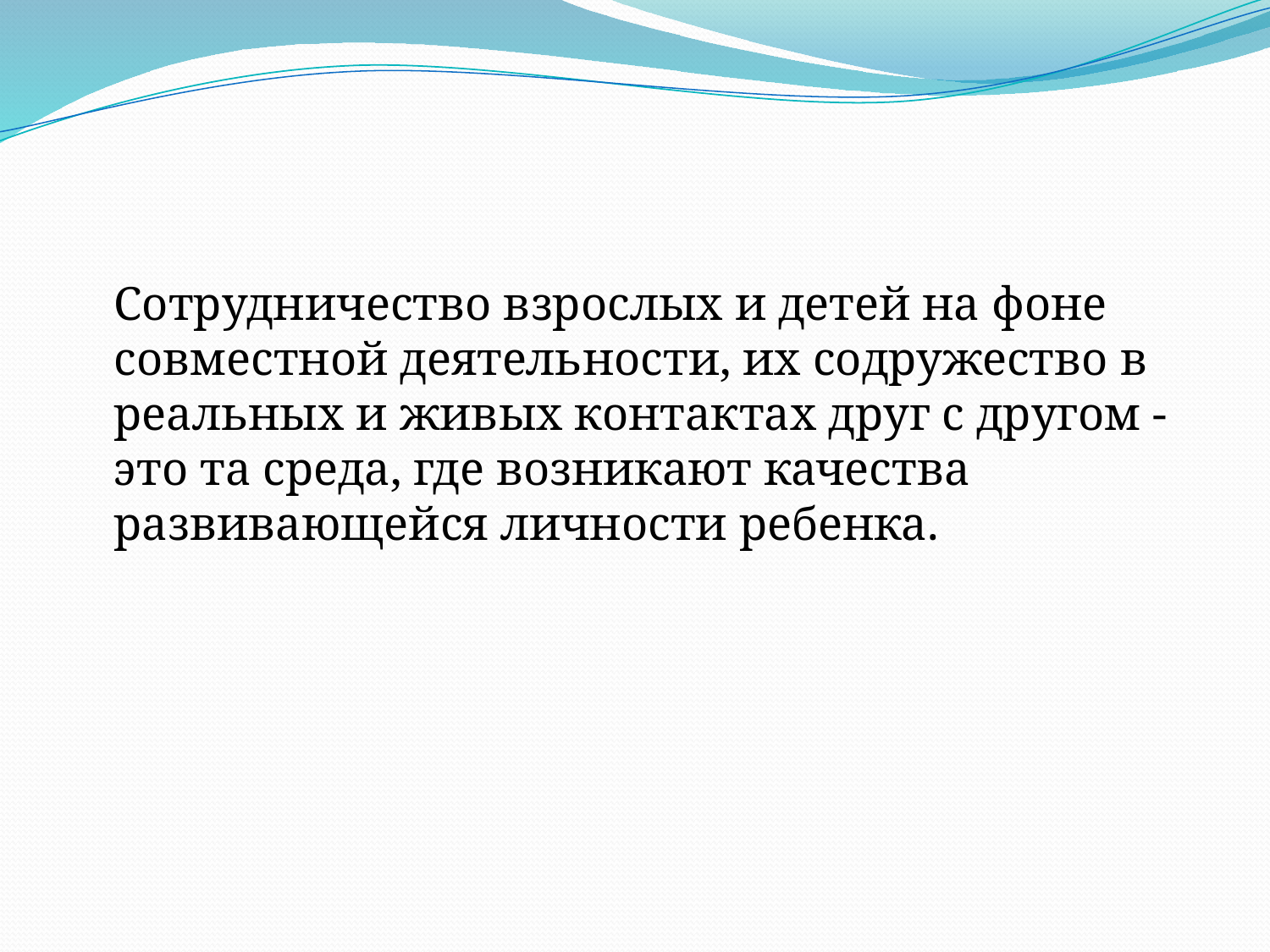

#
	Сотрудничество взрослых и детей на фоне совместной деятельности, их содружество в реальных и живых контактах друг с другом - это та среда, где возникают качества развивающейся личности ребенка.